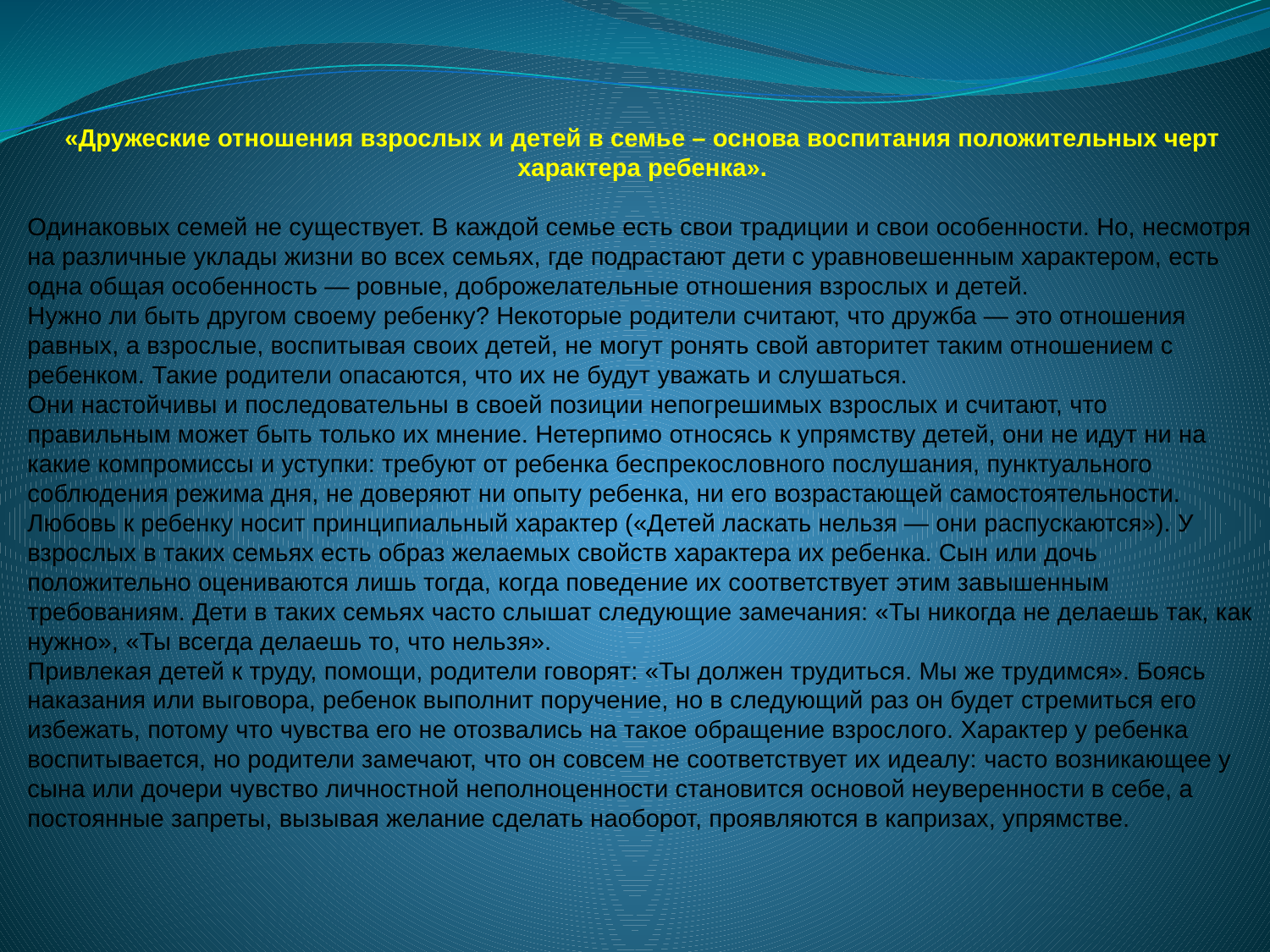

«Дружеские отношения взрослых и детей в семье – основа воспитания положительных черт характера ребенка».

Одинаковых семей не существует. В каждой семье есть свои традиции и свои особенности. Но, несмотря на различные уклады жизни во всех семьях, где подрастают дети с уравновешенным характером, есть одна общая особенность — ровные, доброжелательные отношения взрослых и детей.
Нужно ли быть другом своему ребенку? Некоторые родители считают, что дружба — это отношения равных, а взрослые, воспитывая своих детей, не могут ронять свой авторитет таким отношением с ребенком. Такие родители опасаются, что их не будут уважать и слушаться.
Они настойчивы и последовательны в своей позиции непогрешимых взрослых и считают, что правильным может быть только их мнение. Нетерпимо относясь к упрямству детей, они не идут ни на какие компромиссы и уступки: требуют от ребенка беспрекословного послушания, пунктуального соблюдения режима дня, не доверяют ни опыту ребенка, ни его возрастающей самостоятельности. Любовь к ребенку носит принципиальный характер («Детей ласкать нельзя — они распускаются»). У взрослых в таких семьях есть образ желаемых свойств характера их ребенка. Сын или дочь положительно оцениваются лишь тогда, когда поведение их соответствует этим завышенным требованиям. Дети в таких семьях часто слышат следующие замечания: «Ты никогда не делаешь так, как нужно», «Ты всегда делаешь то, что нельзя».
Привлекая детей к труду, помощи, родители говорят: «Ты должен трудиться. Мы же трудимся». Боясь наказания или выговора, ребенок выполнит поручение, но в следующий раз он будет стремиться его избежать, потому что чувства его не отозвались на такое обращение взрослого. Характер у ребенка воспитывается, но родители замечают, что он совсем не соответствует их идеалу: часто возникающее у сына или дочери чувство личностной неполноценности становится основой неуверенности в себе, а постоянные запреты, вызывая желание сделать наоборот, проявляются в капризах, упрямстве.